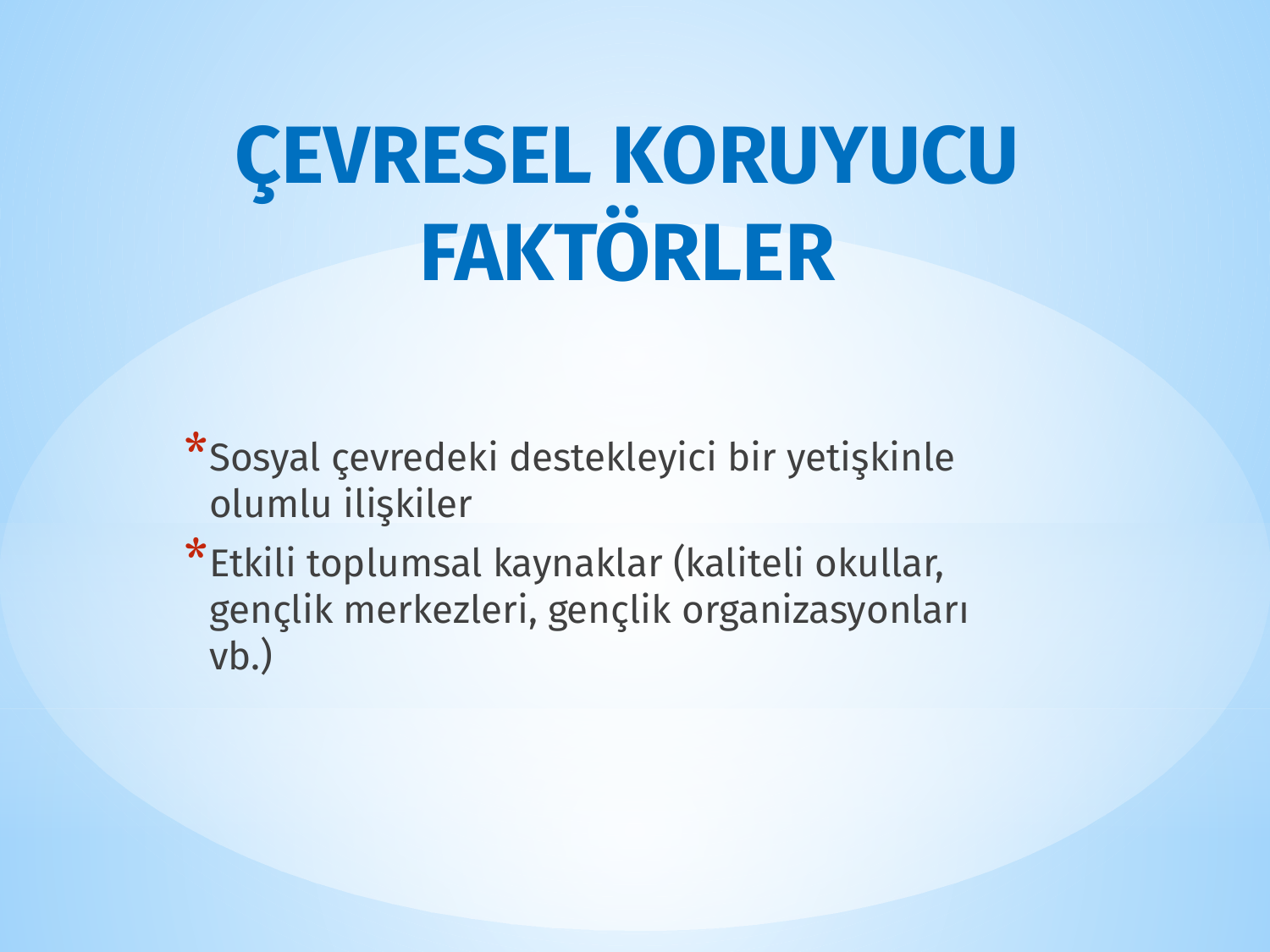

# ÇEVRESEL KORUYUCU FAKTÖRLER

Sosyal çevredeki destekleyici bir yetişkinle olumlu ilişkiler
Etkili toplumsal kaynaklar (kaliteli okullar, gençlik merkezleri, gençlik organizasyonları vb.)